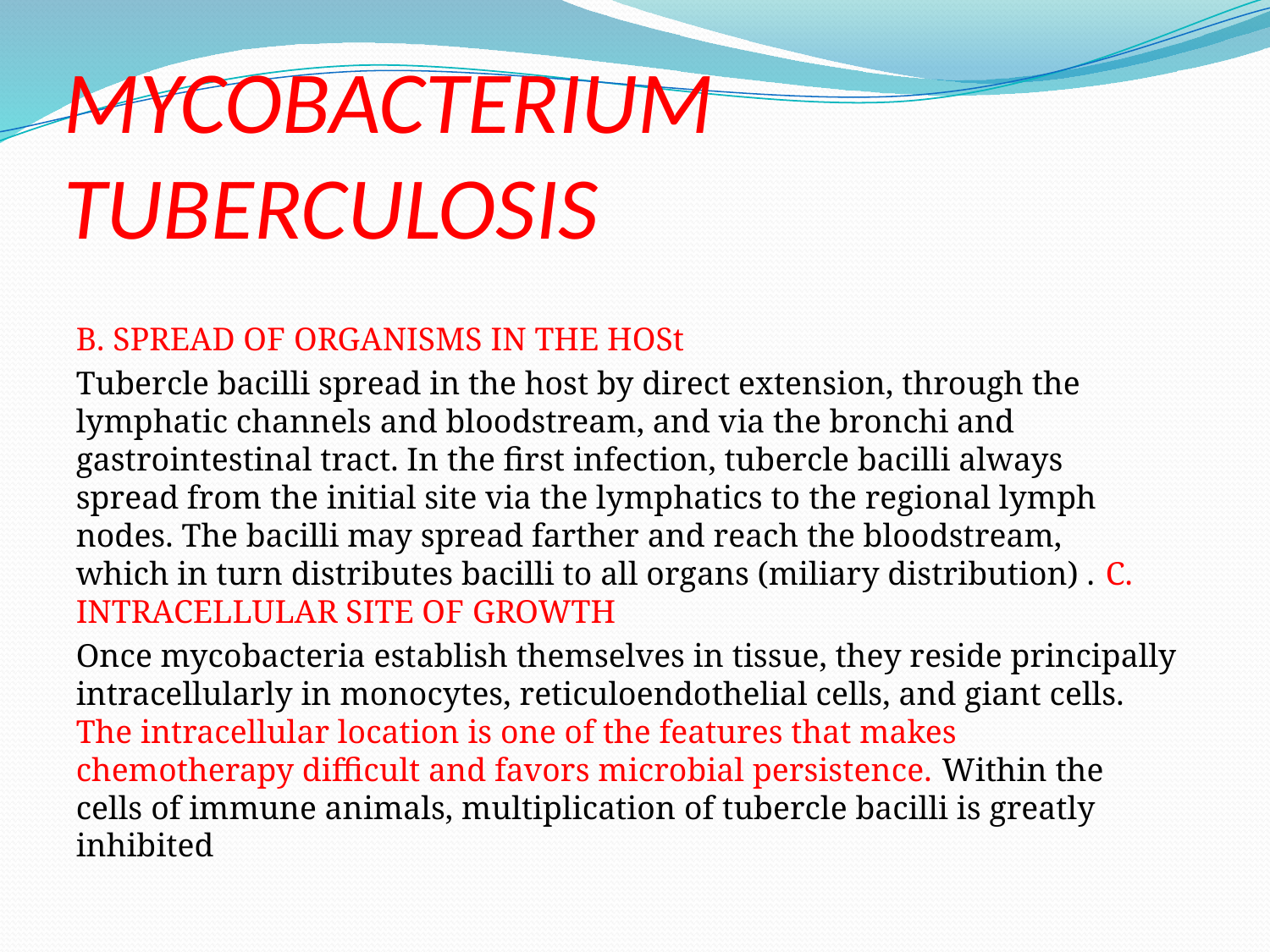

# MYCOBACTERIUM TUBERCULOSIS

B. SPREAD OF ORGANISMS IN THE HOSt
Tubercle bacilli spread in the host by direct extension, through the lymphatic channels and bloodstream, and via the bronchi and gastrointestinal tract. In the first infection, tubercle bacilli always spread from the initial site via the lymphatics to the regional lymph nodes. The bacilli may spread farther and reach the bloodstream, which in turn distributes bacilli to all organs (miliary distribution) . C. INTRACELLULAR SITE OF GROWTH
 Once mycobacteria establish themselves in tissue, they reside principally intracellularly in monocytes, reticuloendothelial cells, and giant cells. The intracellular location is one of the features that makes chemotherapy difficult and favors microbial persistence. Within the cells of immune animals, multiplication of tubercle bacilli is greatly inhibited